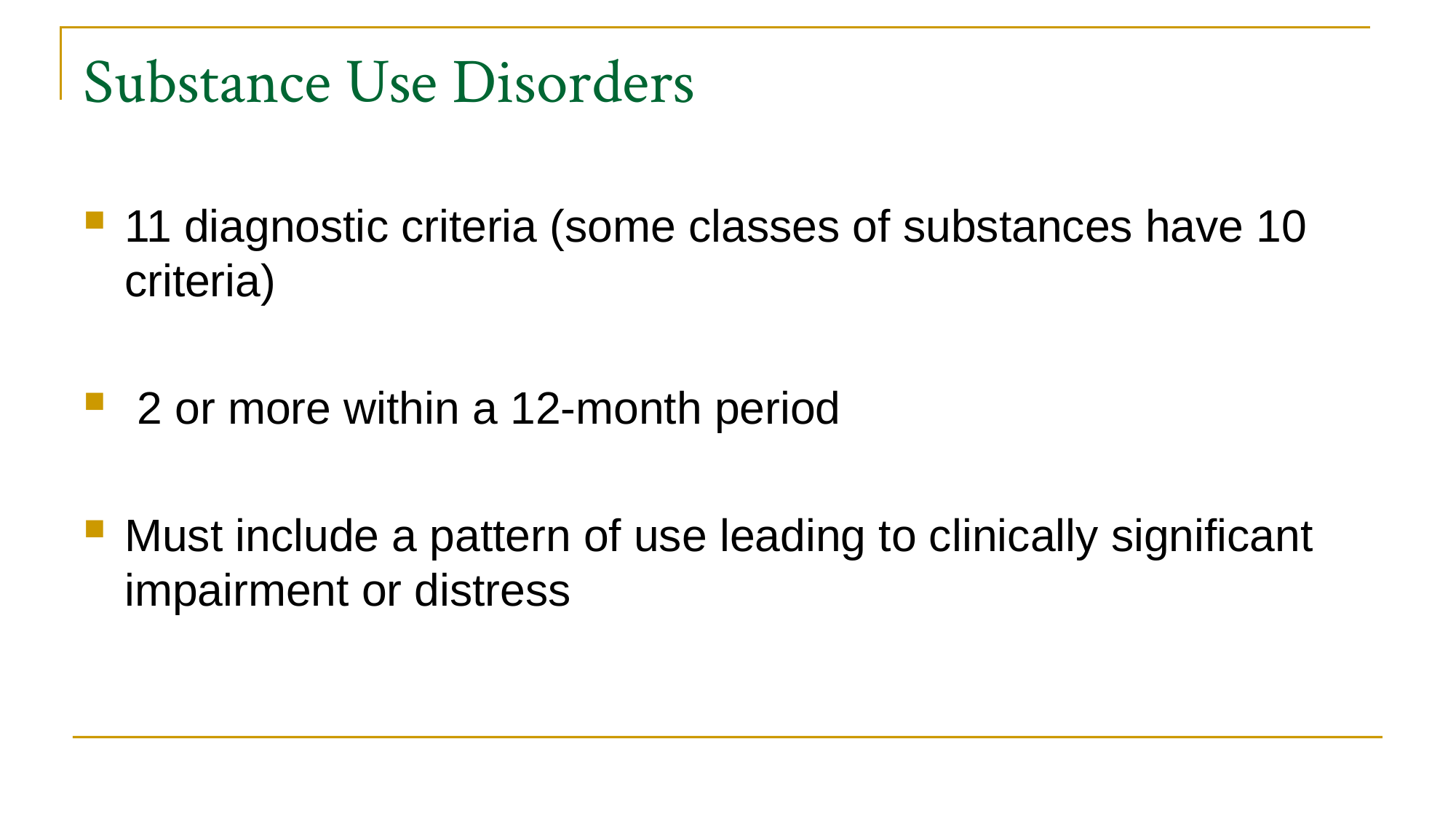

# Substance Use Disorders
11 diagnostic criteria (some classes of substances have 10 criteria)

 2 or more within a 12-month period

Must include a pattern of use leading to clinically significant impairment or distress